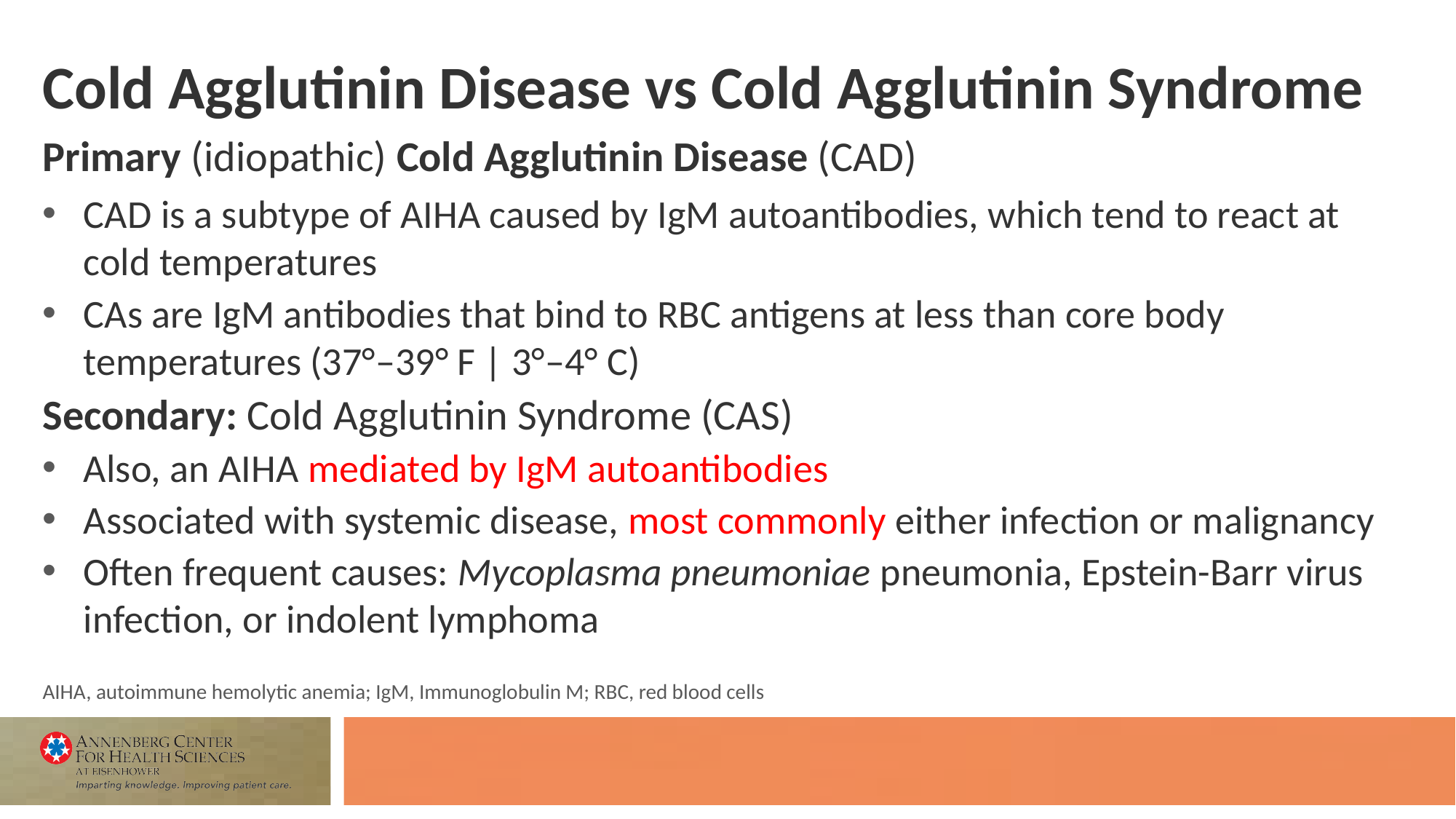

# Cold Agglutinin Disease vs Cold Agglutinin Syndrome
Primary (idiopathic) Cold Agglutinin Disease (CAD)
CAD is a subtype of AIHA caused by IgM autoantibodies, which tend to react at cold temperatures
CAs are IgM antibodies that bind to RBC antigens at less than core body temperatures (37°–39° F | 3°–4° C)
Secondary: Cold Agglutinin Syndrome (CAS)
Also, an AIHA mediated by IgM autoantibodies
Associated with systemic disease, most commonly either infection or malignancy
Often frequent causes: Mycoplasma pneumoniae pneumonia, Epstein-Barr virus infection, or indolent lymphoma

AIHA, autoimmune hemolytic anemia; IgM, Immunoglobulin M; RBC, red blood cells